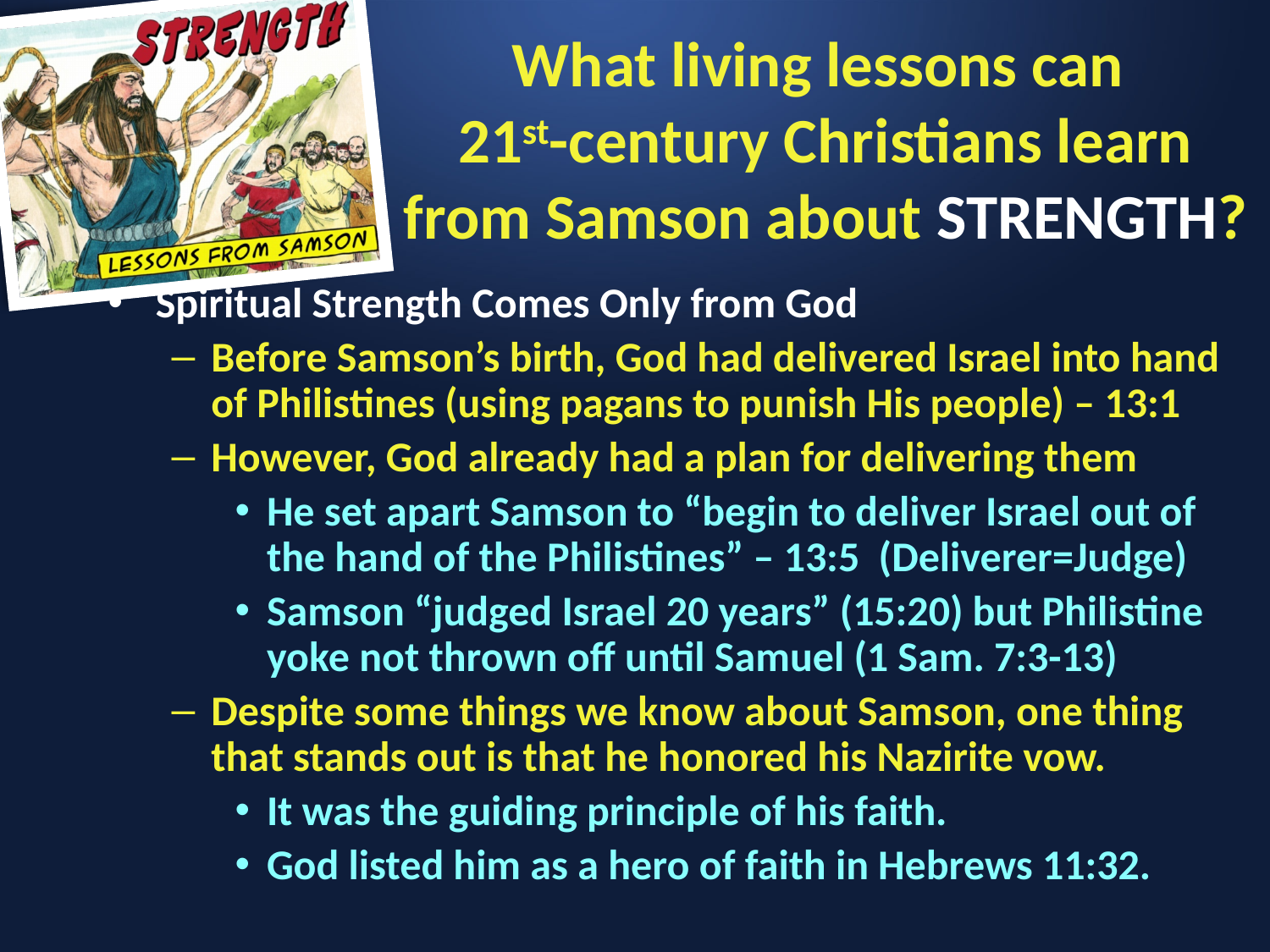

# What living lessons can 21st-century Christians learn from Samson about STRENGTH?
Spiritual Strength Comes Only from God
Before Samson’s birth, God had delivered Israel into hand of Philistines (using pagans to punish His people) – 13:1
However, God already had a plan for delivering them
He set apart Samson to “begin to deliver Israel out of the hand of the Philistines” – 13:5  (Deliverer=Judge)
Samson “judged Israel 20 years” (15:20) but Philistine yoke not thrown off until Samuel (1 Sam. 7:3-13)
Despite some things we know about Samson, one thing that stands out is that he honored his Nazirite vow.
It was the guiding principle of his faith.
God listed him as a hero of faith in Hebrews 11:32.